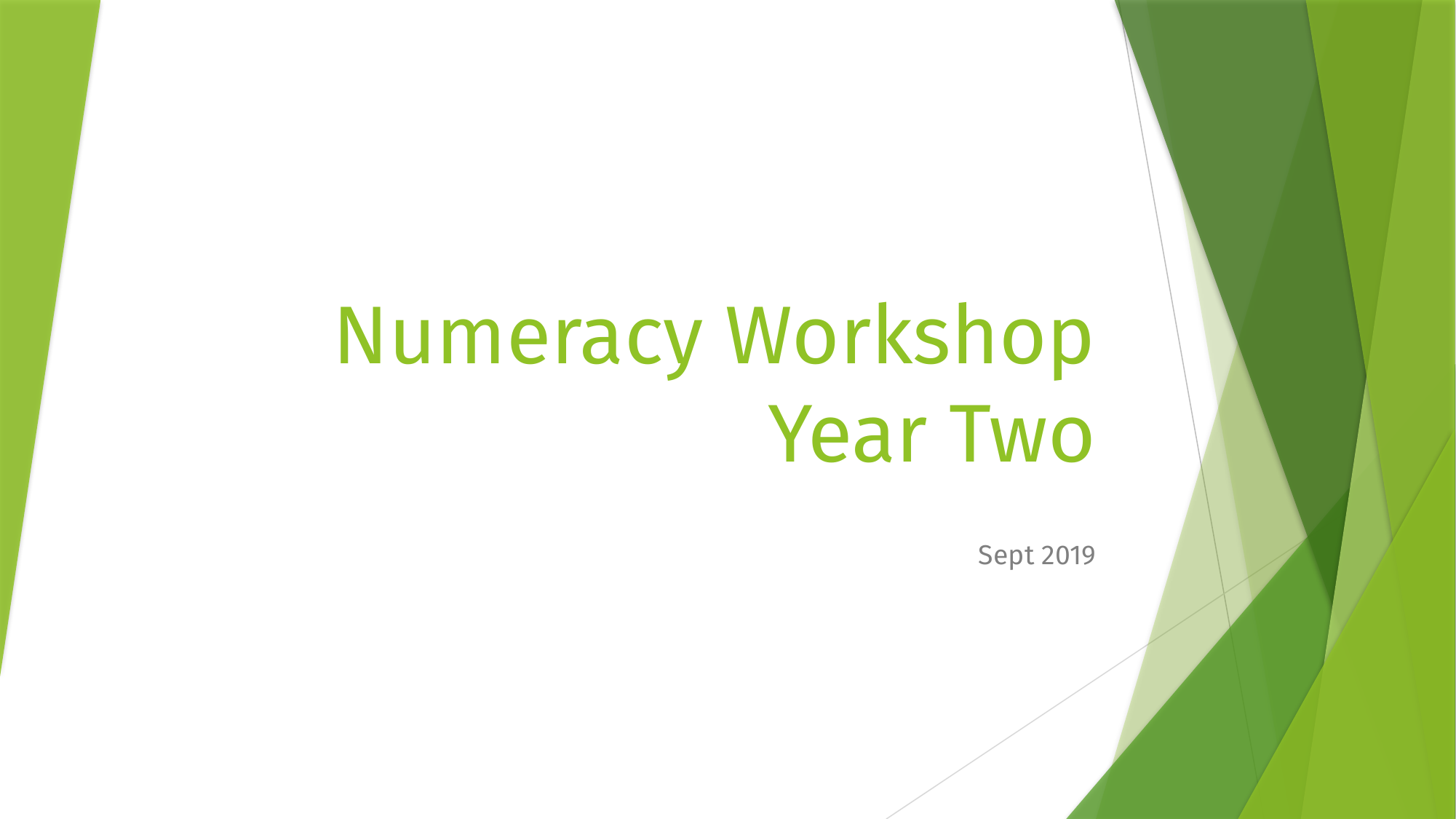

# Numeracy Workshop Year Two

Sept 2019